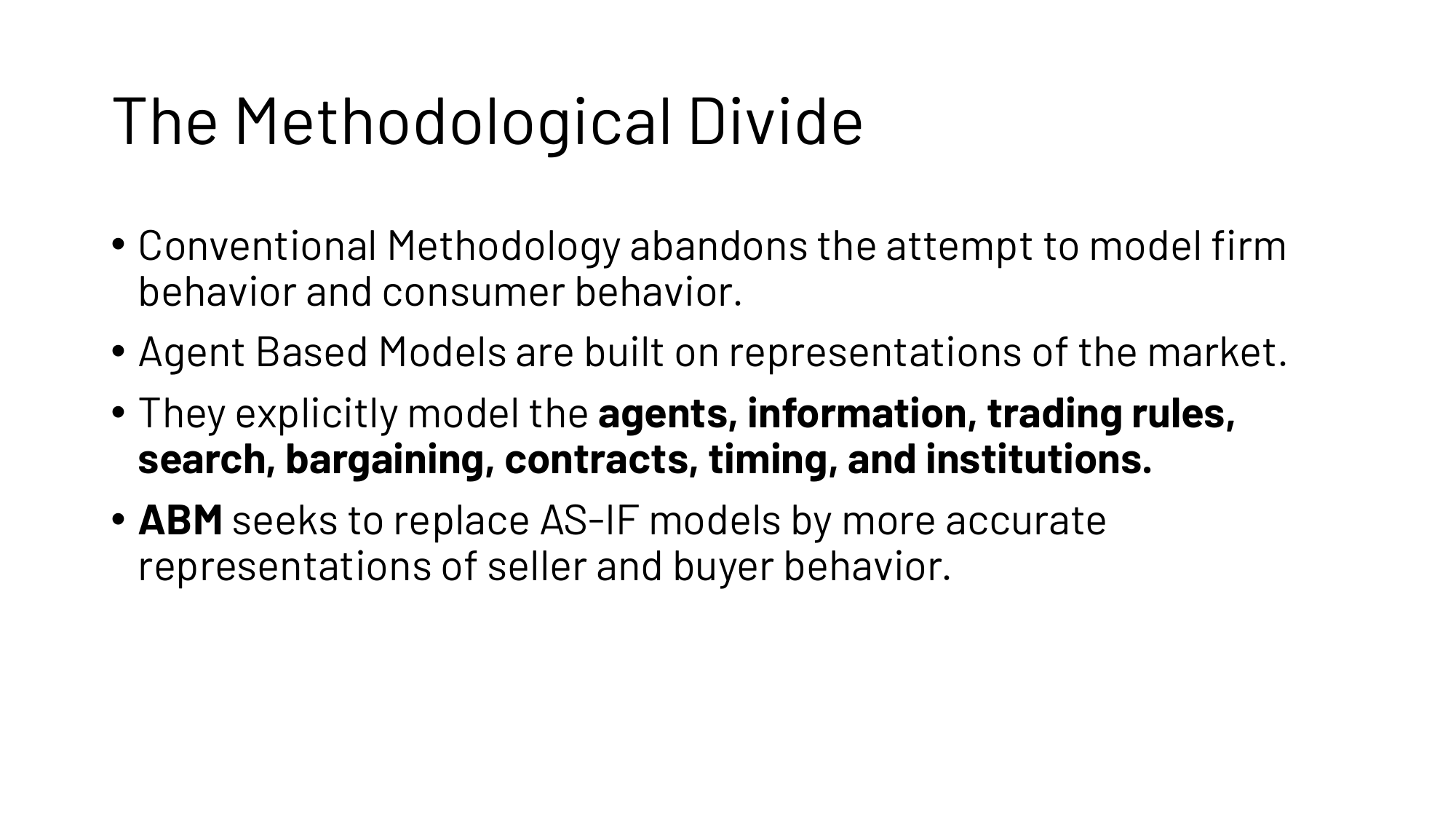

# The Methodological Divide
Conventional Methodology abandons the attempt to model firm behavior and consumer behavior.
Agent Based Models are built on representations of the market.
They explicitly model the agents, information, trading rules, search, bargaining, contracts, timing, and institutions.
ABM seeks to replace AS-IF models by more accurate representations of seller and buyer behavior.